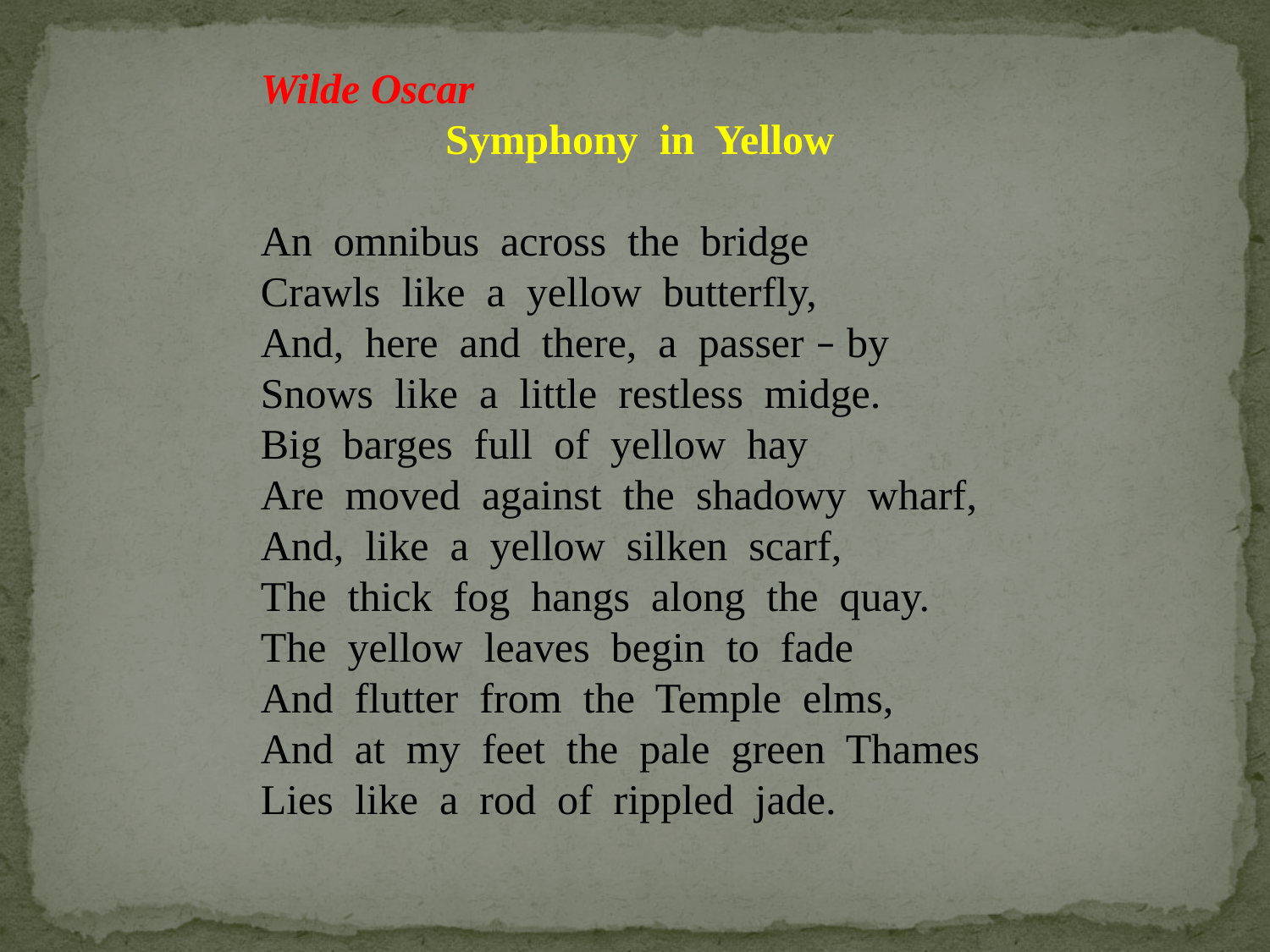

Wilde Oscar
Symphony  in  Yellow

An  omnibus  across  the  bridge
Crawls  like  a  yellow  butterfly,
And,  here  and  there,  a  passer – by
Snows  like  a  little  restless  midge.
Big  barges  full  of  yellow  hay
Are  moved  against  the  shadowy  wharf,
And,  like  a  yellow  silken  scarf,
The  thick  fog  hangs  along  the  quay.
The  yellow  leaves  begin  to  fade
And  flutter  from  the  Temple  elms,
And  at  my  feet  the  pale  green  Thames
Lies  like  a  rod  of  rippled  jade.